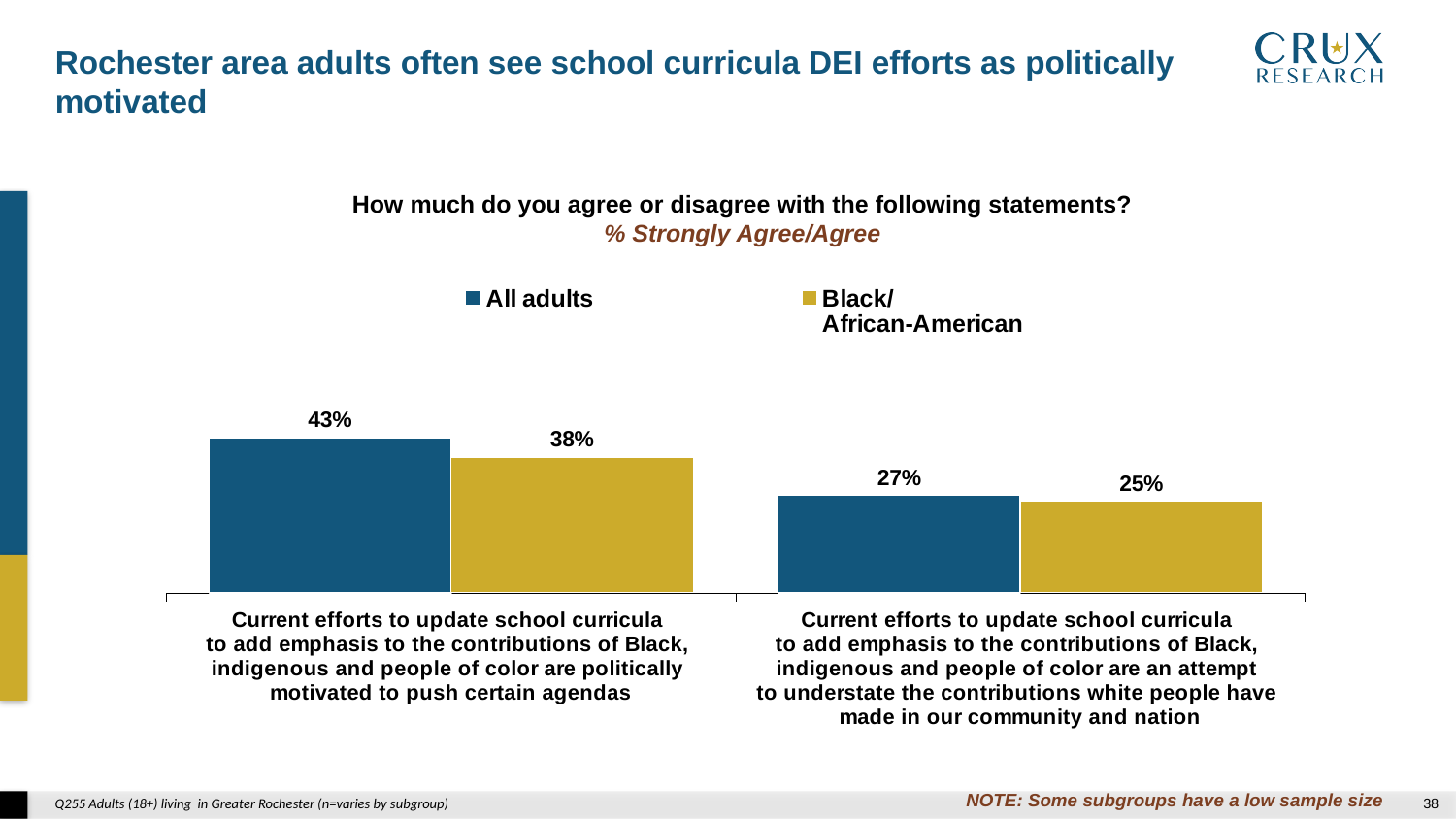

Rochester area adults often see school curricula DEI efforts as politically motivated
How much do you agree or disagree with the following statements?
% Strongly Agree/Agree

### Chart

| Category | All adults | Black/
African-American |
|---|---|---|
| Current efforts to update school curricula
to add emphasis to the contributions of Black,
indigenous and people of color are politically
motivated to push certain agendas | 0.43 | 0.377 |
| Current efforts to update school curricula
to add emphasis to the contributions of Black,
indigenous and people of color are an attempt
to understate the contributions white people have
made in our community and nation | 0.27 | 0.253 |
NOTE: Some subgroups have a low sample size
Q255 Adults (18+) living  in Greater Rochester (n=varies by subgroup)
38